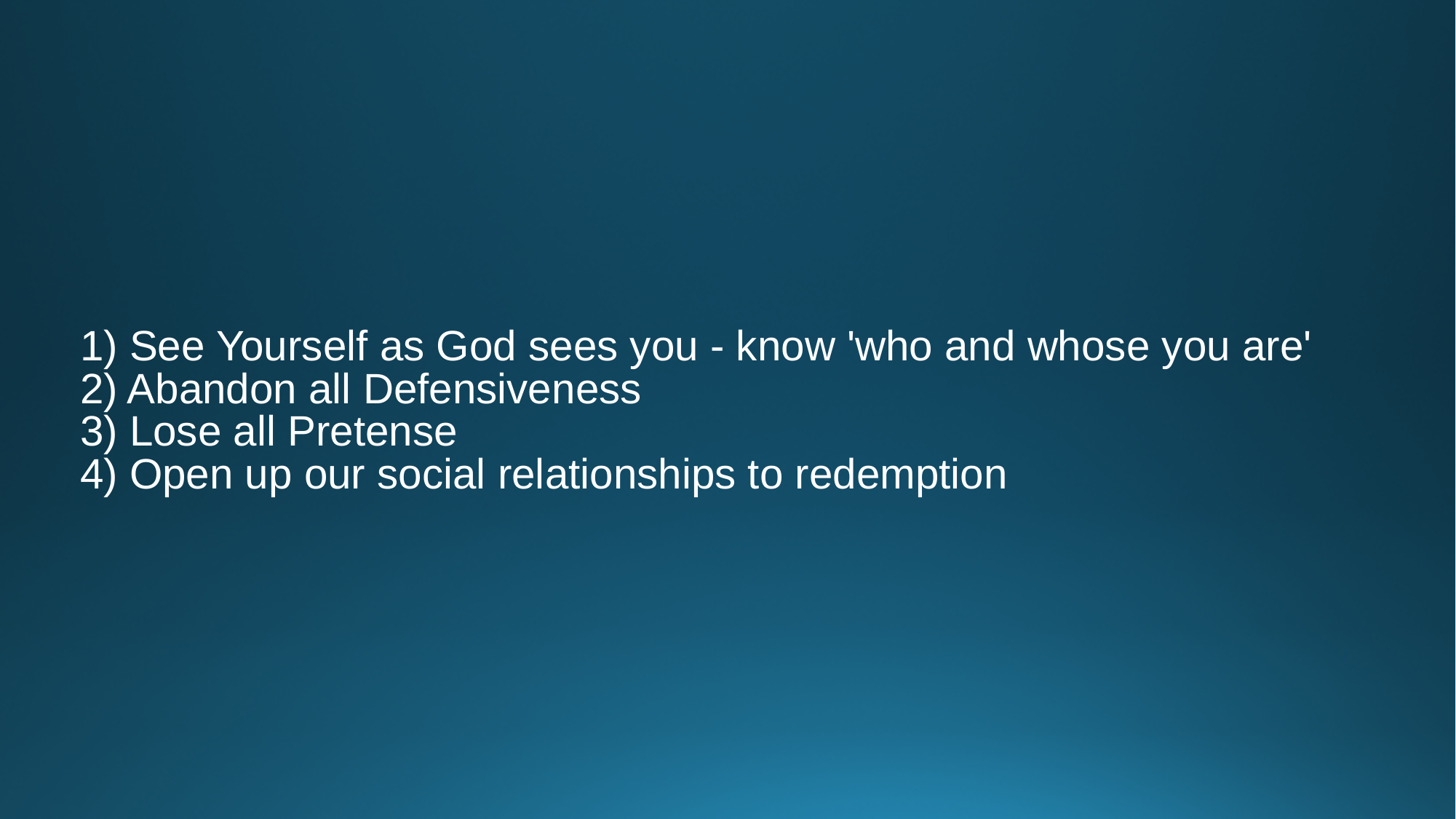

1) See Yourself as God sees you - know 'who and whose you are'
2) Abandon all Defensiveness
3) Lose all Pretense
4) Open up our social relationships to redemption